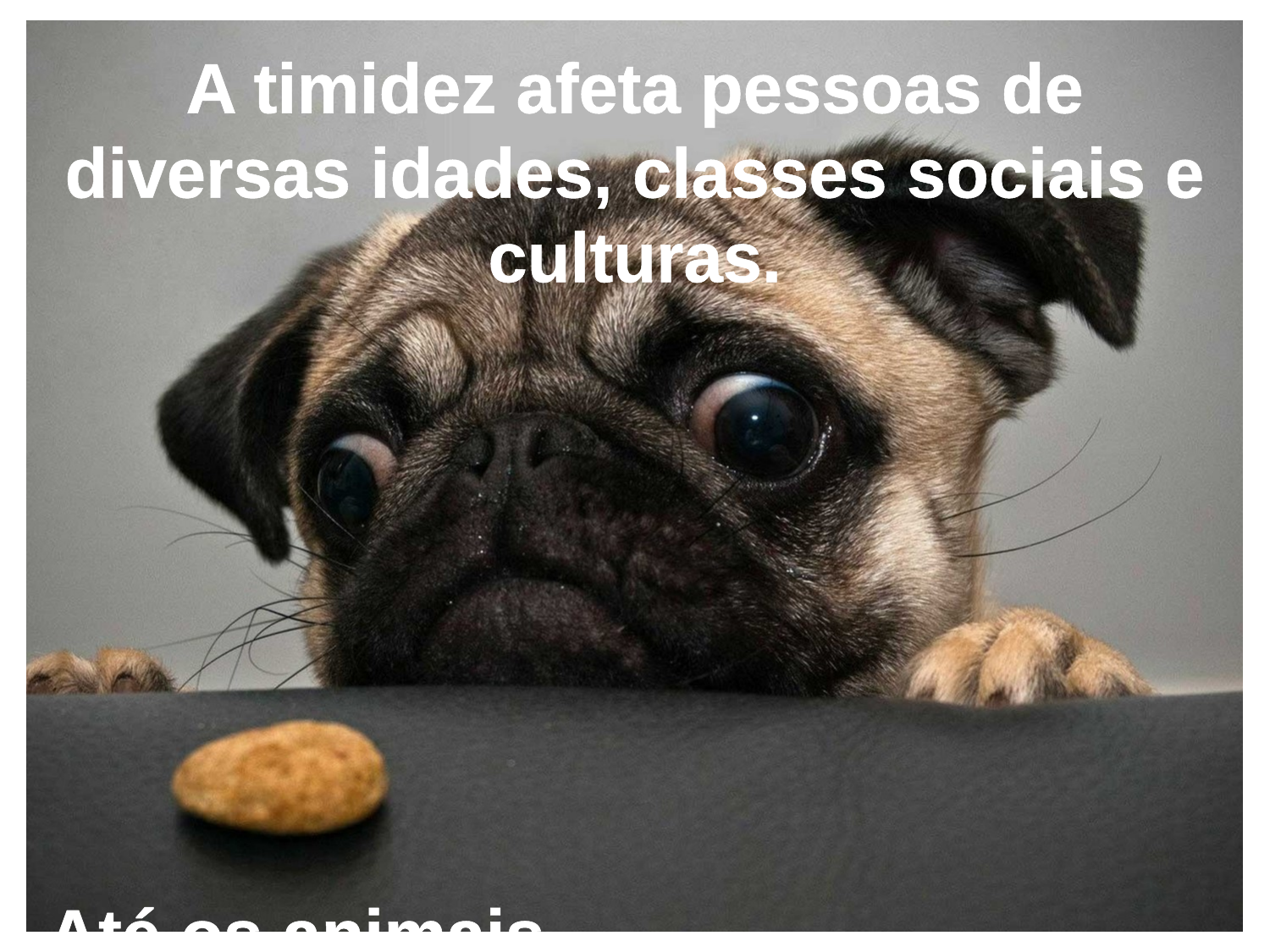

A timidez afeta pessoas de diversas idades, classes sociais e culturas.

Até os animais...